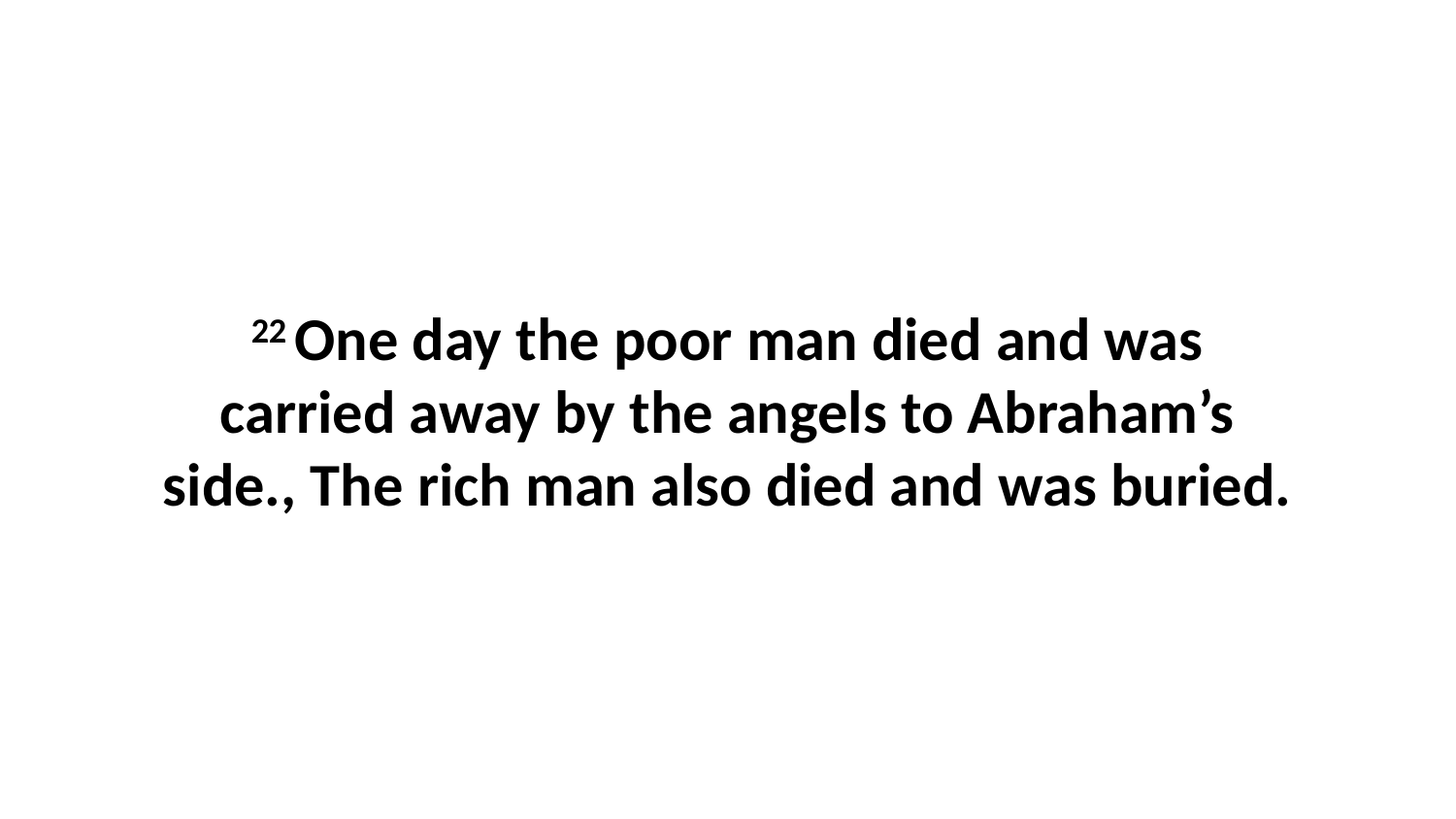

22 One day the poor man died and was carried away by the angels to Abraham’s side., The rich man also died and was buried.